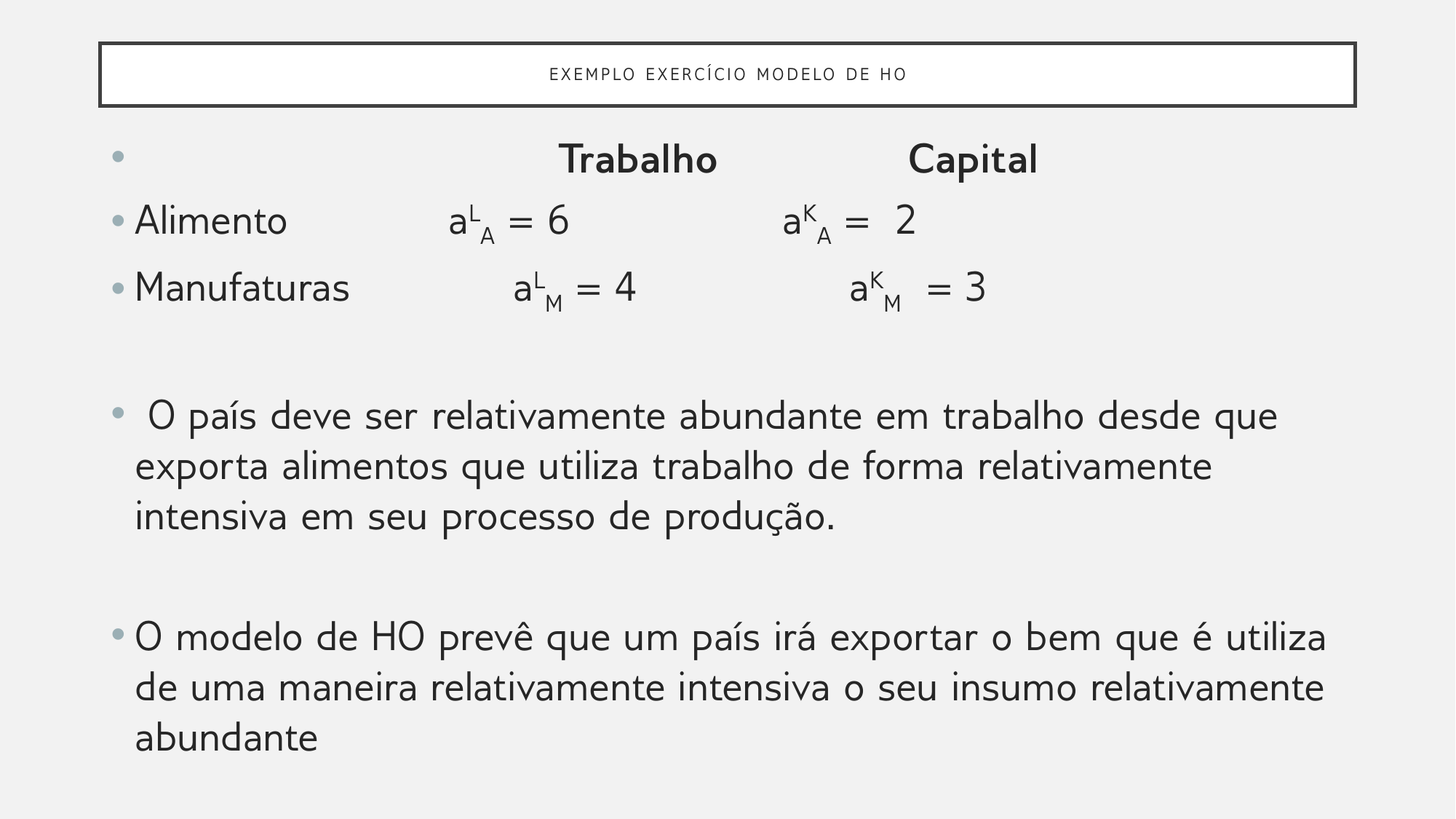

# Exemplo Exercício Modelo de HO
                               Trabalho              Capital
Alimento 		       aLA = 6                 aKA =  2
Manufaturas             aLM = 4                 aKM  = 3

 O país deve ser relativamente abundante em trabalho desde que exporta alimentos que utiliza trabalho de forma relativamente intensiva em seu processo de produção.

O modelo de HO prevê que um país irá exportar o bem que é utiliza de uma maneira relativamente intensiva o seu insumo relativamente abundante